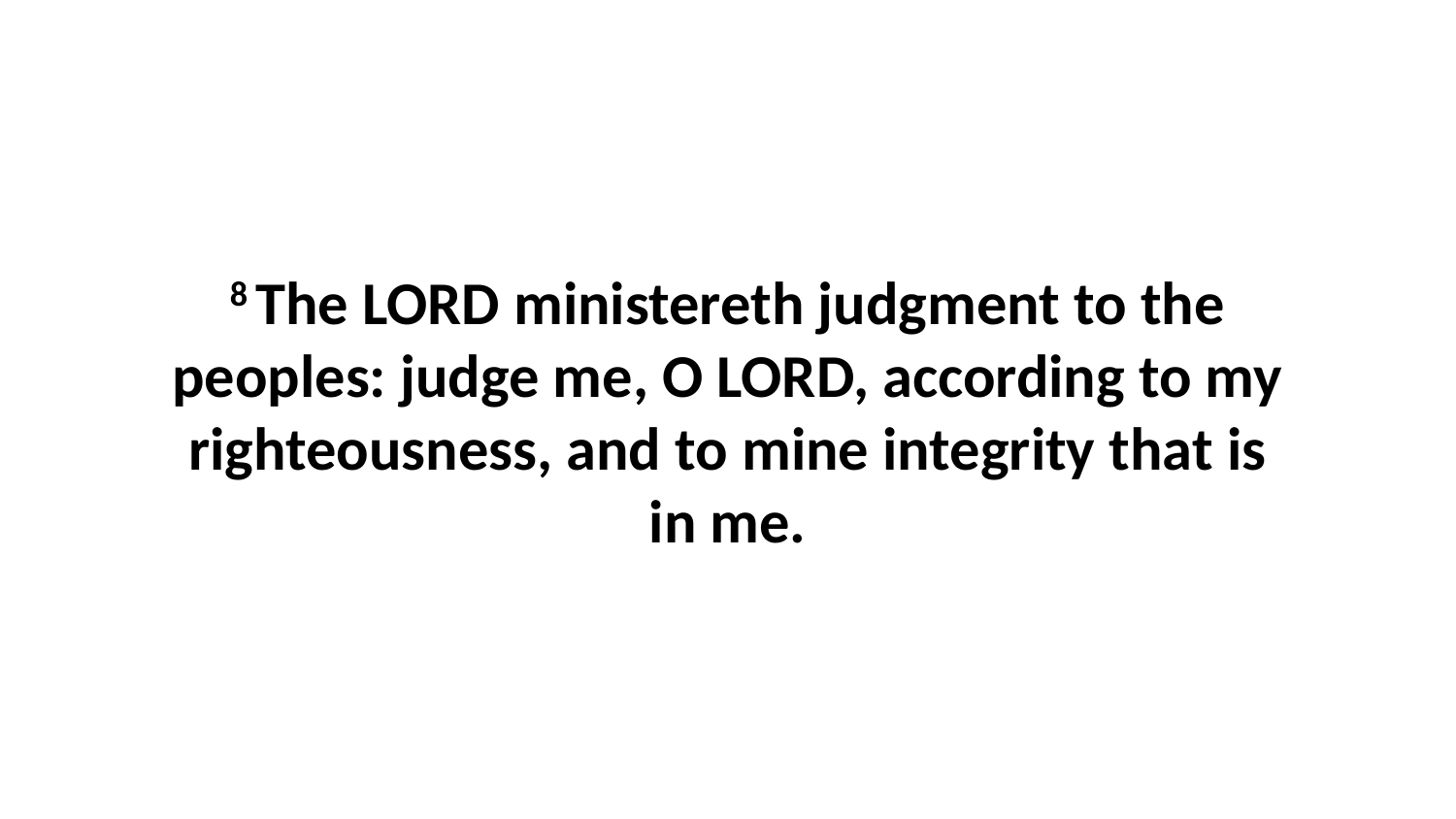

8 The LORD ministereth judgment to the peoples: judge me, O LORD, according to my righteousness, and to mine integrity that is in me.